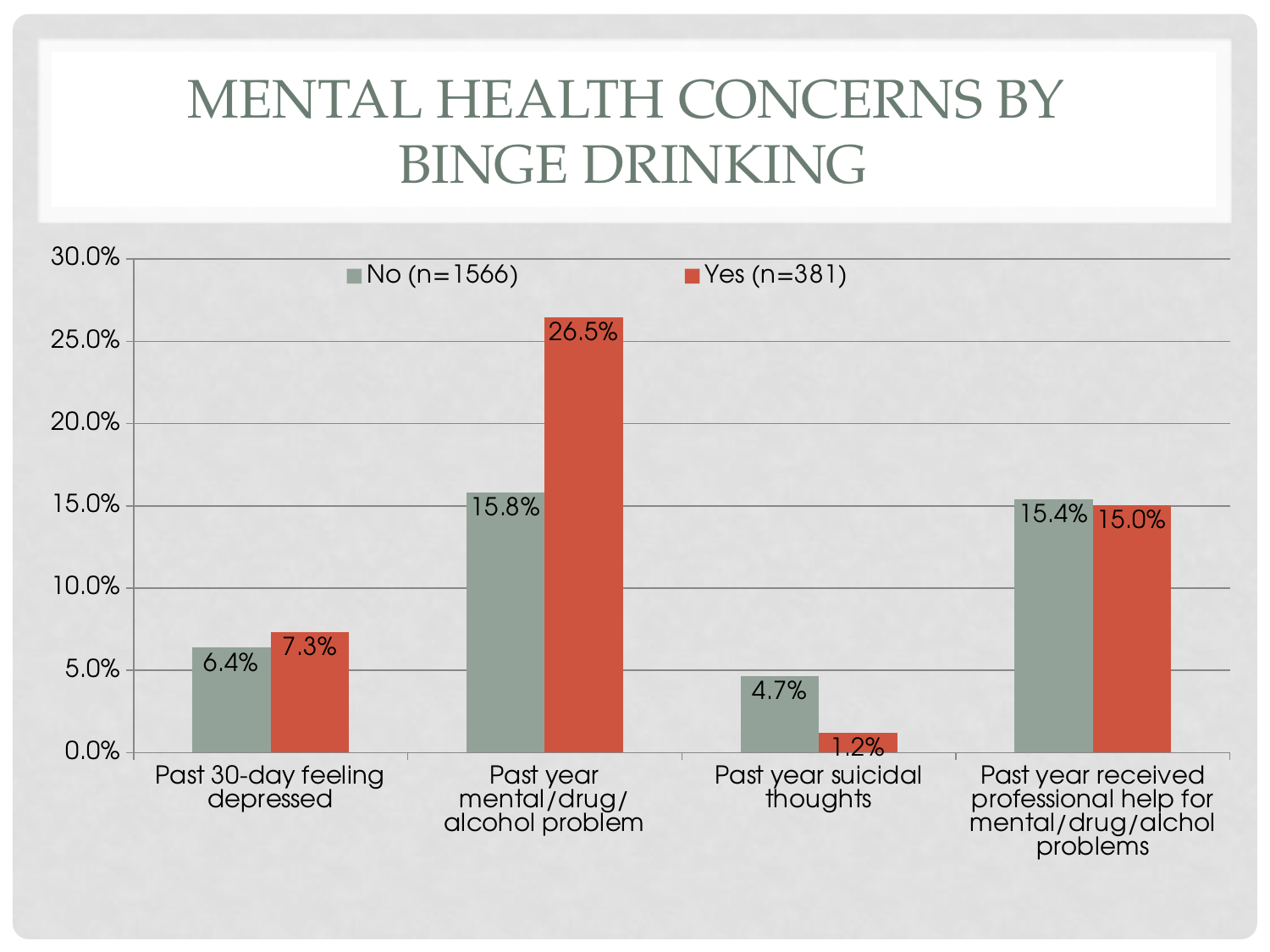

# Mental Health concerns by Binge Drinking

### Chart

| Category | No (n=1566) | Yes (n=381) |
|---|---|---|
| Past 30-day feeling depressed | 0.0638 | 0.0732 |
| Past year mental/drug/alcohol problem | 0.1582 | 0.2648 |
| Past year suicidal thoughts | 0.0465 | 0.0119 |
| Past year received professional help for mental/drug/alchol problems | 0.1539 | 0.1502 |